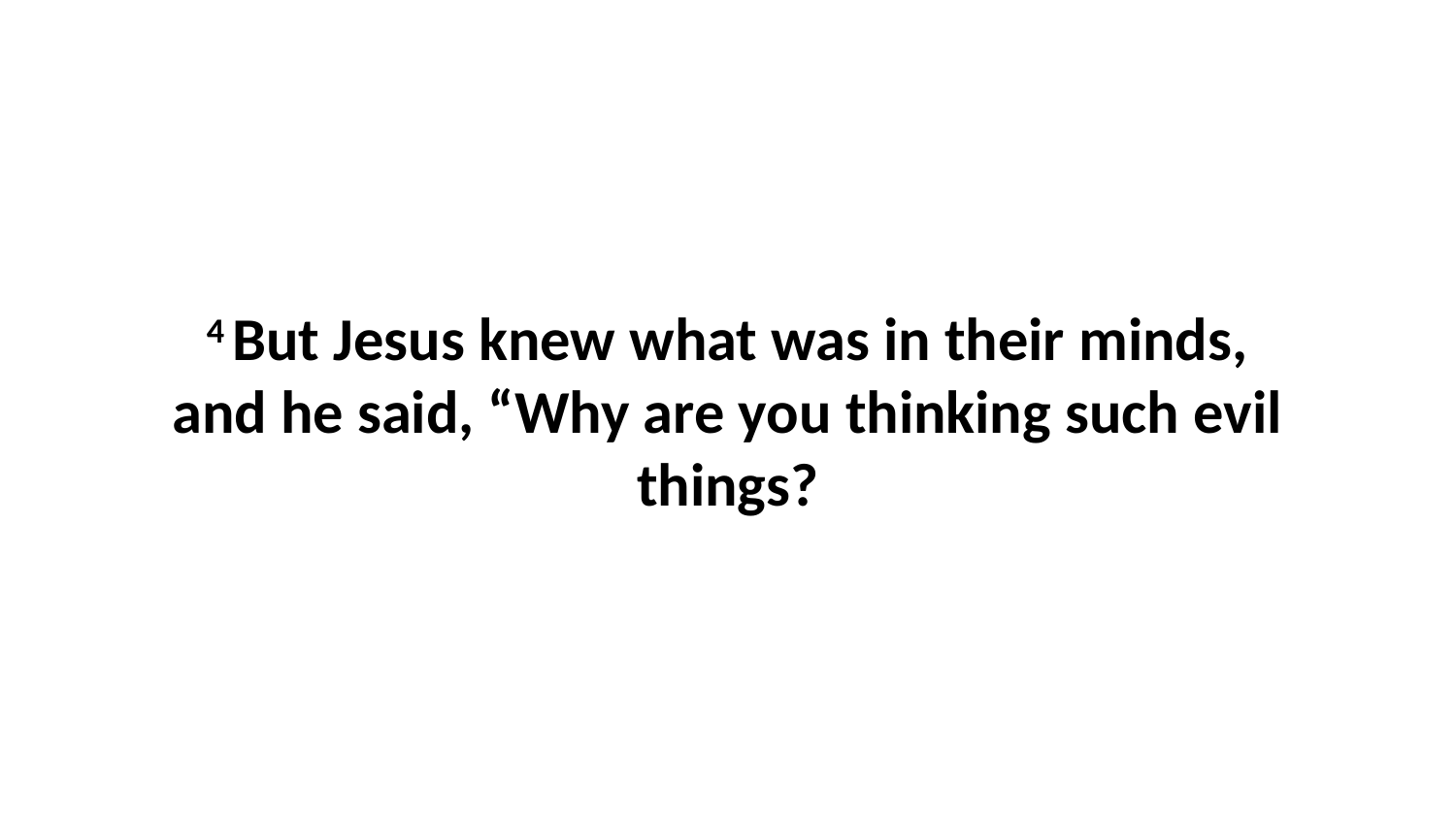

4 But Jesus knew what was in their minds, and he said, “Why are you thinking such evil things?